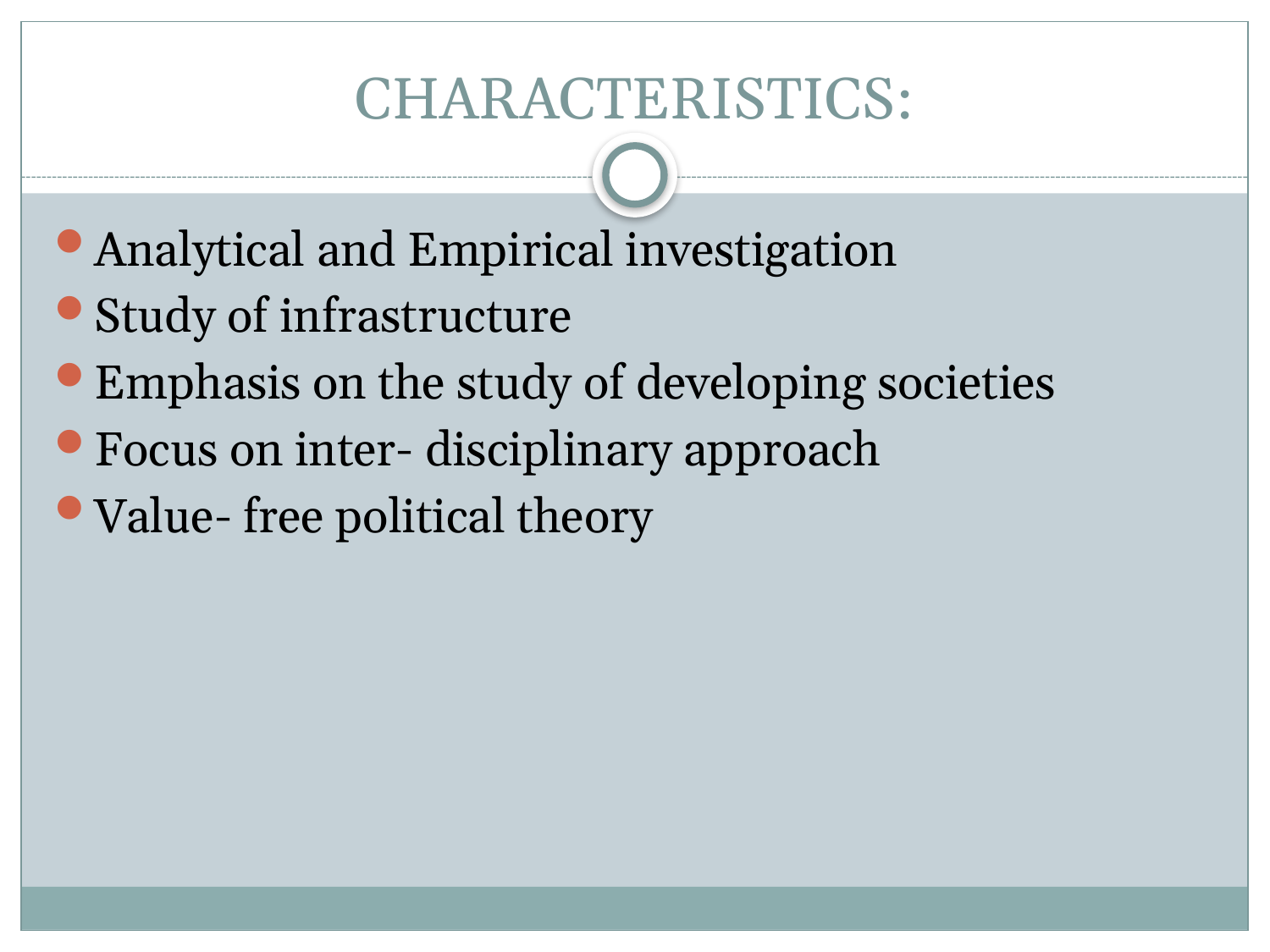

# CHARACTERISTICS:
Analytical and Empirical investigation
Study of infrastructure
Emphasis on the study of developing societies
Focus on inter- disciplinary approach
Value- free political theory